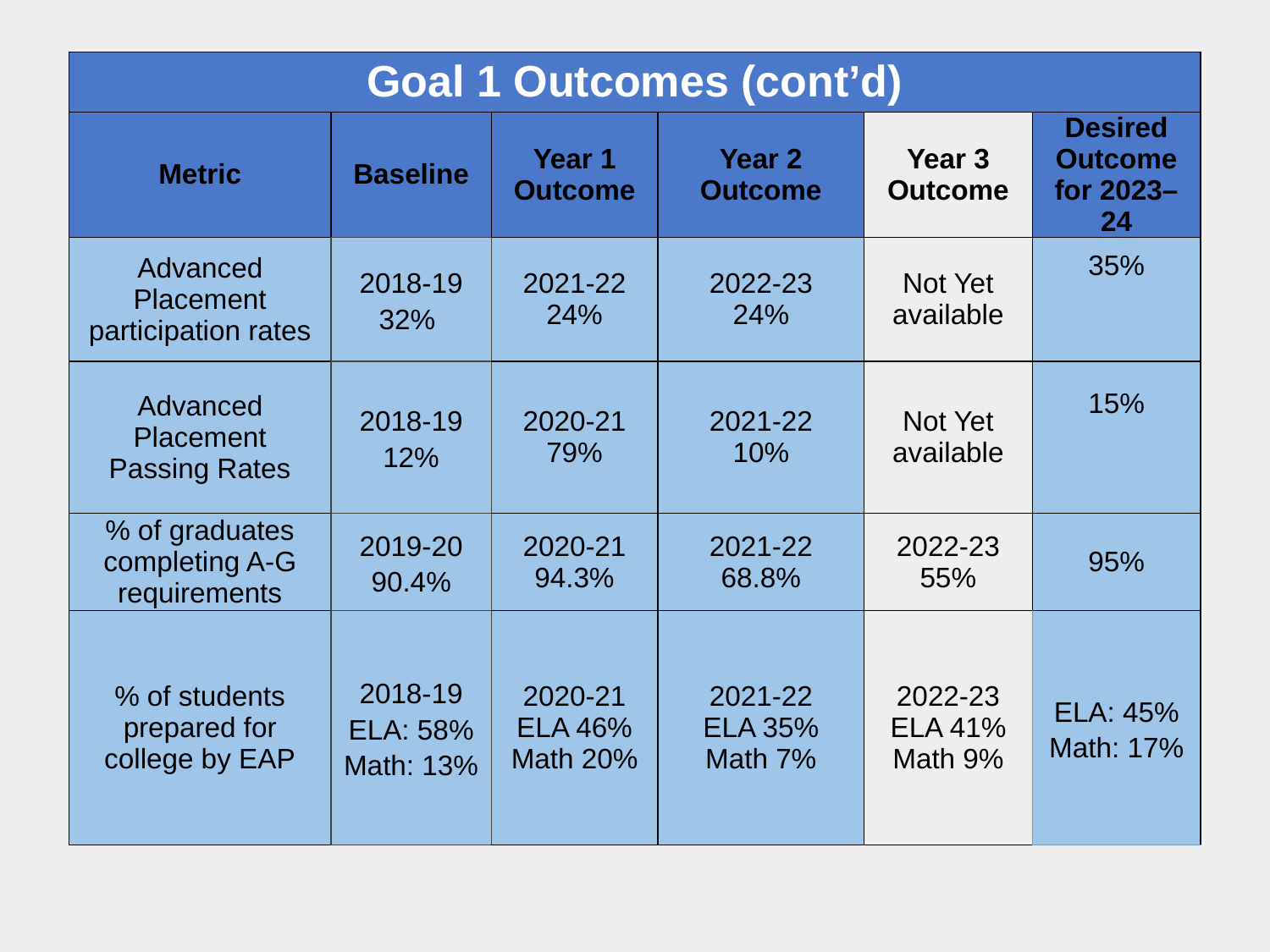

| Goal 1 Outcomes (cont’d) |  |  |  |  |  |
| --- | --- | --- | --- | --- | --- |
| Metric | Baseline | Year 1 Outcome | Year 2 Outcome | Year 3 Outcome | Desired Outcome for 2023–24 |
| Advanced Placement participation rates | 2018-19 32% | 2021-22 24% | 2022-23 24% | Not Yet available | 35% |
| Advanced Placement Passing Rates | 2018-19 12% | 2020-21 79% | 2021-22 10% | Not Yet available | 15% |
| % of graduates completing A-G requirements | 2019-20 90.4% | 2020-21 94.3% | 2021-22 68.8% | 2022-23 55% | 95% |
| % of students prepared for college by EAP | 2018-19 ELA: 58% Math: 13% | 2020-21 ELA 46% Math 20% | 2021-22 ELA 35% Math 7% | 2022-23 ELA 41% Math 9% | ELA: 45% Math: 17% |